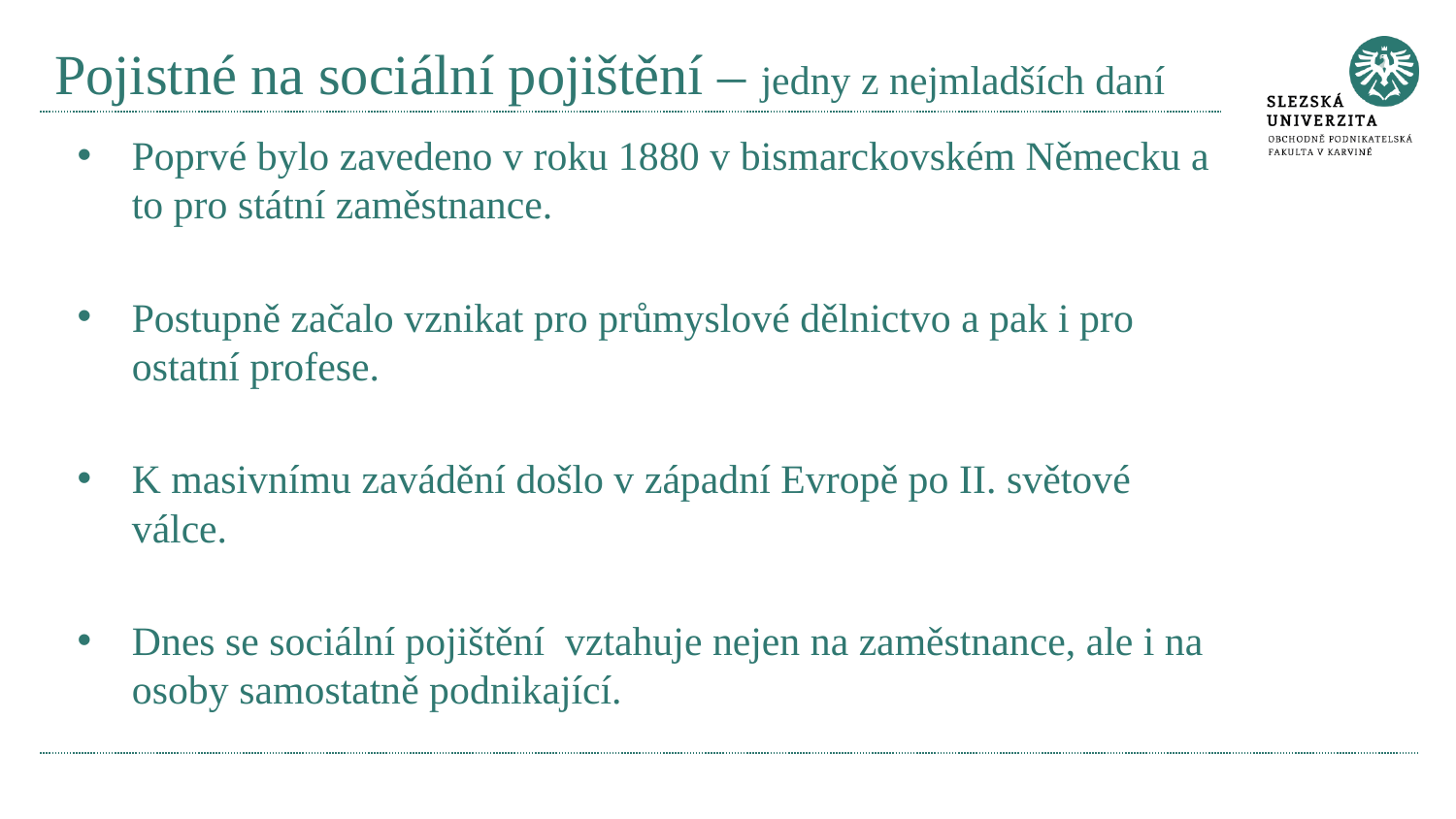

# Pojistné na sociální pojištění – jedny z nejmladších daní
Poprvé bylo zavedeno v roku 1880 v bismarckovském Německu a to pro státní zaměstnance.

Postupně začalo vznikat pro průmyslové dělnictvo a pak i pro ostatní profese.

K masivnímu zavádění došlo v západní Evropě po II. světové válce.

Dnes se sociální pojištění  vztahuje nejen na zaměstnance, ale i na osoby samostatně podnikající.